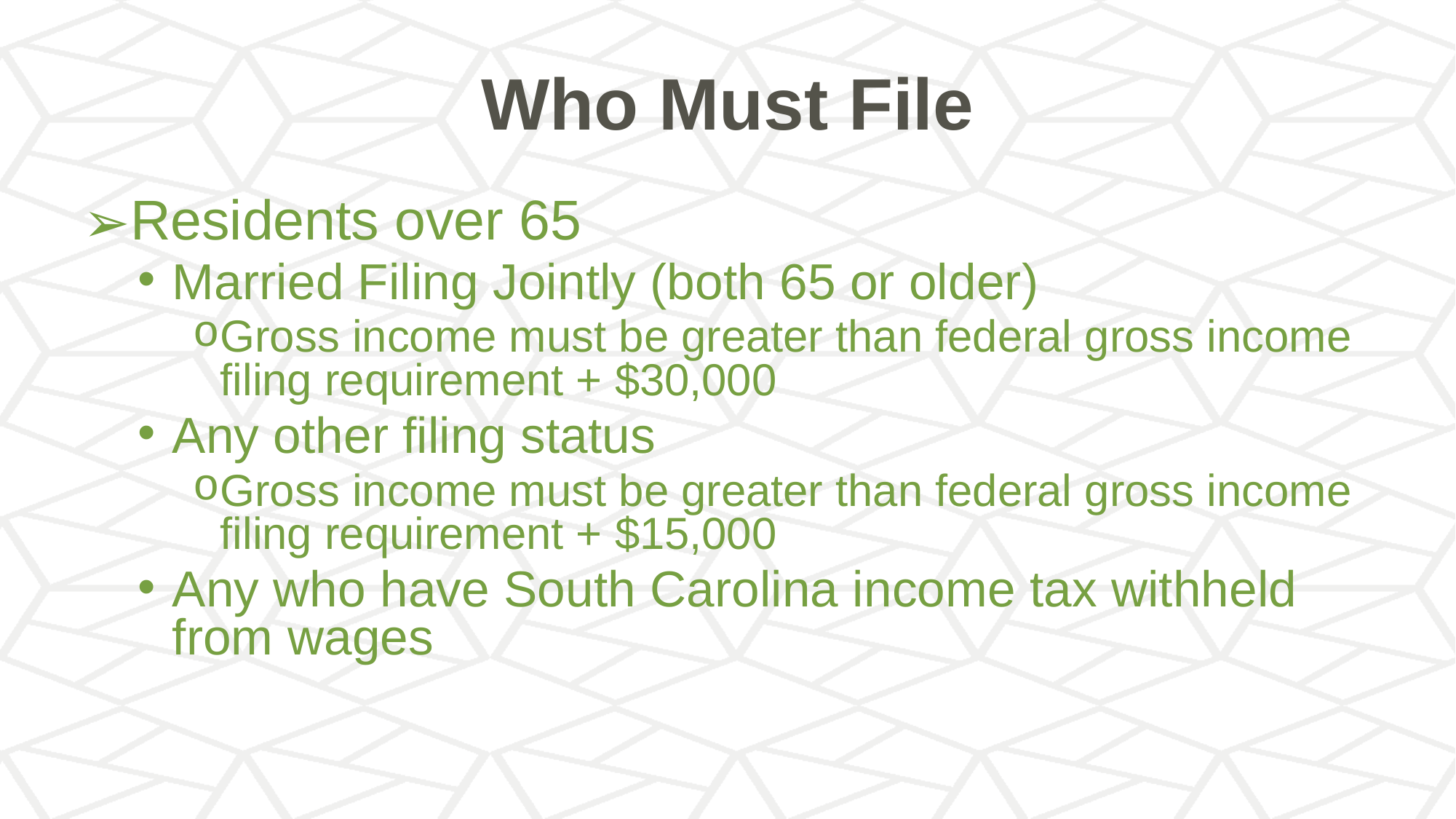

# Who Must File
Residents over 65
Married Filing Jointly (both 65 or older)
Gross income must be greater than federal gross income filing requirement + $30,000
Any other filing status
Gross income must be greater than federal gross income filing requirement + $15,000
Any who have South Carolina income tax withheld from wages